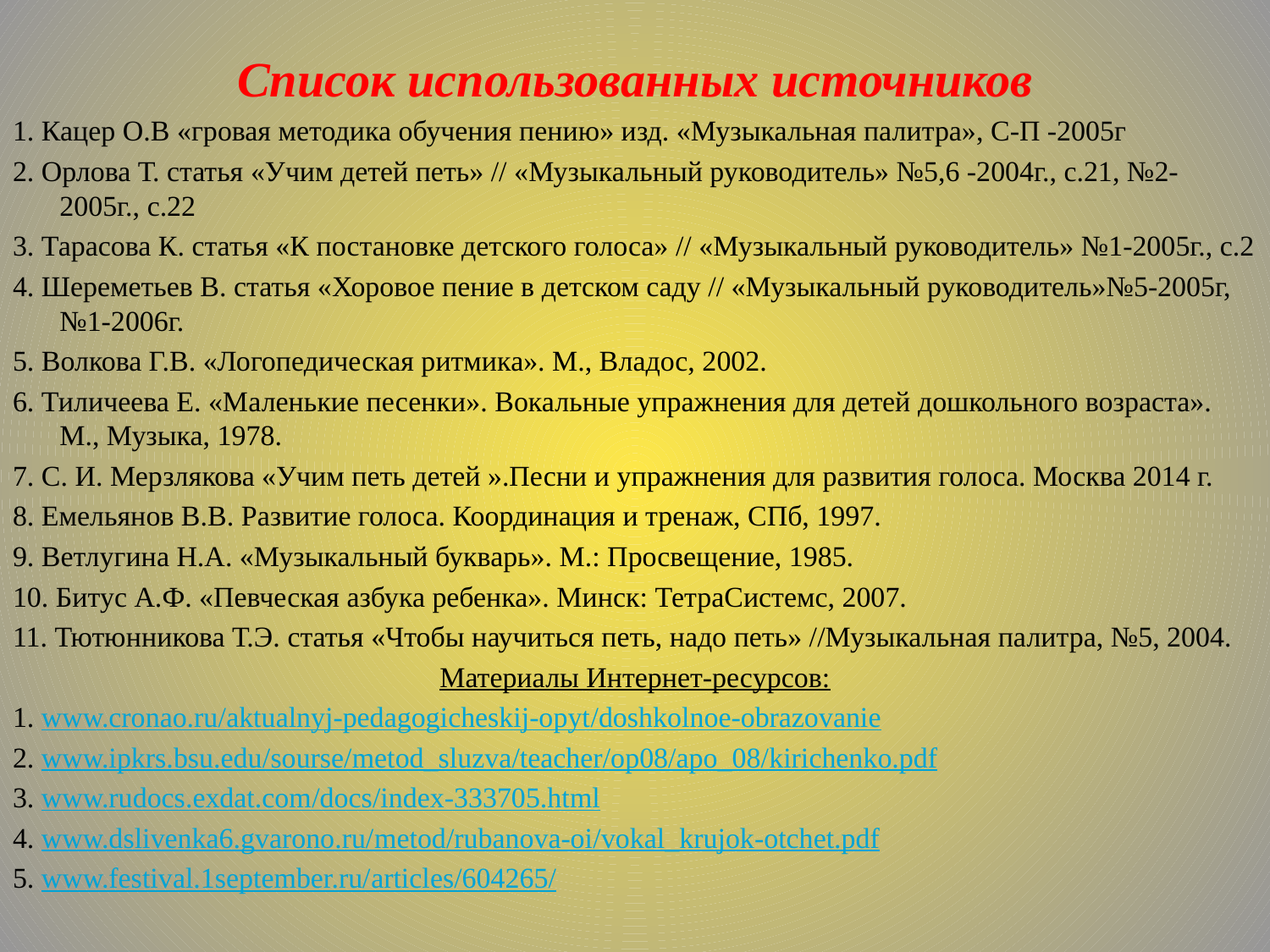

# Список использованных источников
1. Кацер О.В «гровая методика обучения пению» изд. «Музыкальная палитра», С-П -2005г
2. Орлова Т. статья «Учим детей петь» // «Музыкальный руководитель» №5,6 -2004г., с.21, №2-2005г., с.22
3. Тарасова К. статья «К постановке детского голоса» // «Музыкальный руководитель» №1-2005г., с.2
4. Шереметьев В. статья «Хоровое пение в детском саду // «Музыкальный руководитель»№5-2005г, №1-2006г.
5. Волкова Г.В. «Логопедическая ритмика». М., Владос, 2002.
6. Тиличеева Е. «Маленькие песенки». Вокальные упражнения для детей дошкольного возраста». М., Музыка, 1978.
7. С. И. Мерзлякова «Учим петь детей ».Песни и упражнения для развития голоса. Москва 2014 г.
8. Емельянов В.В. Развитие голоса. Координация и тренаж, СПб, 1997.
9. Ветлугина Н.А. «Музыкальный букварь». М.: Просвещение, 1985.
10. Битус А.Ф. «Певческая азбука ребенка». Минск: ТетраСистемс, 2007.
11. Тютюнникова Т.Э. статья «Чтобы научиться петь, надо петь» //Музыкальная палитра, №5, 2004.
Материалы Интернет-ресурсов:
1. www.cronao.ru/aktualnyj-pedagogicheskij-opyt/doshkolnoe-obrazovanie
2. www.ipkrs.bsu.edu/sourse/metod_sluzva/teacher/op08/apo_08/kirichenko.pdf
3. www.rudocs.exdat.com/docs/index-333705.html
4. www.dslivenka6.gvarono.ru/metod/rubanova-oi/vokal_krujok-otchet.pdf
5. www.festival.1september.ru/articles/604265/